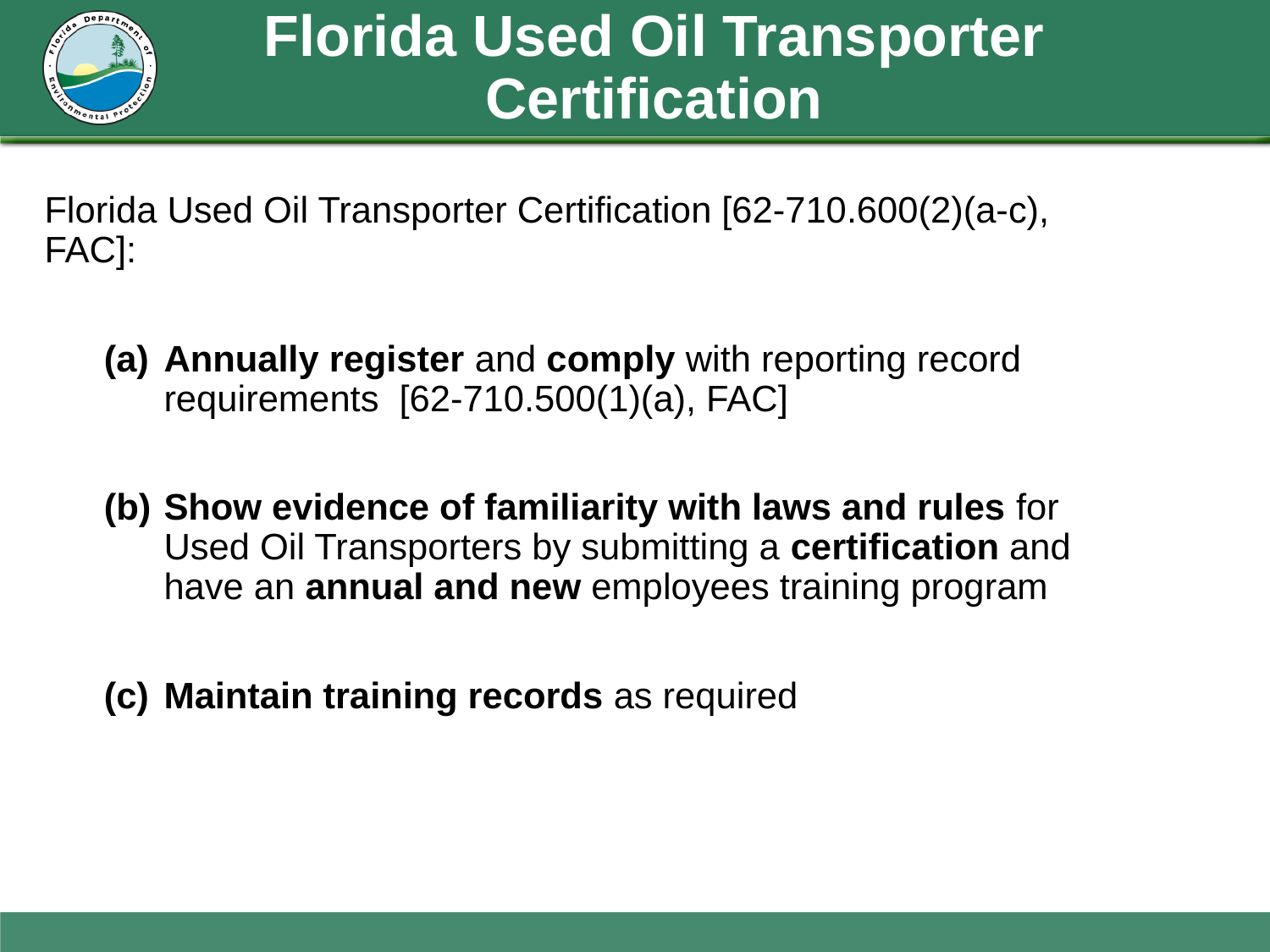

# Florida Used Oil Transporter Certification
Florida Used Oil Transporter Certification [62-710.600(2)(a-c), FAC]:

Annually register and comply with reporting record requirements  [62-710.500(1)(a), FAC]

Show evidence of familiarity with laws and rules for Used Oil Transporters by submitting a certification and have an annual and new employees training program

Maintain training records as required